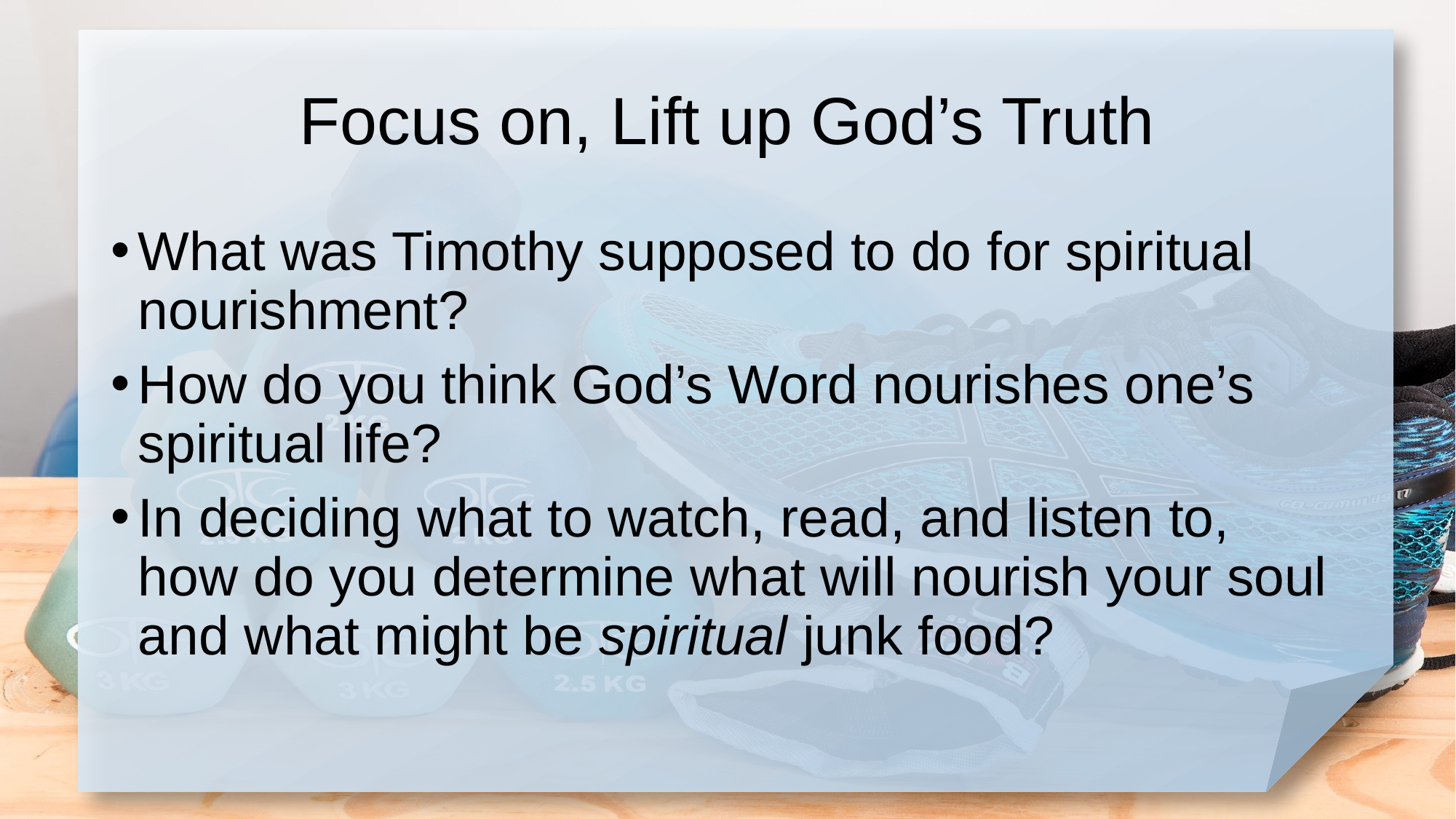

# Focus on, Lift up God’s Truth
What was Timothy supposed to do for spiritual nourishment?
How do you think God’s Word nourishes one’s spiritual life?
In deciding what to watch, read, and listen to, how do you determine what will nourish your soul and what might be spiritual junk food?